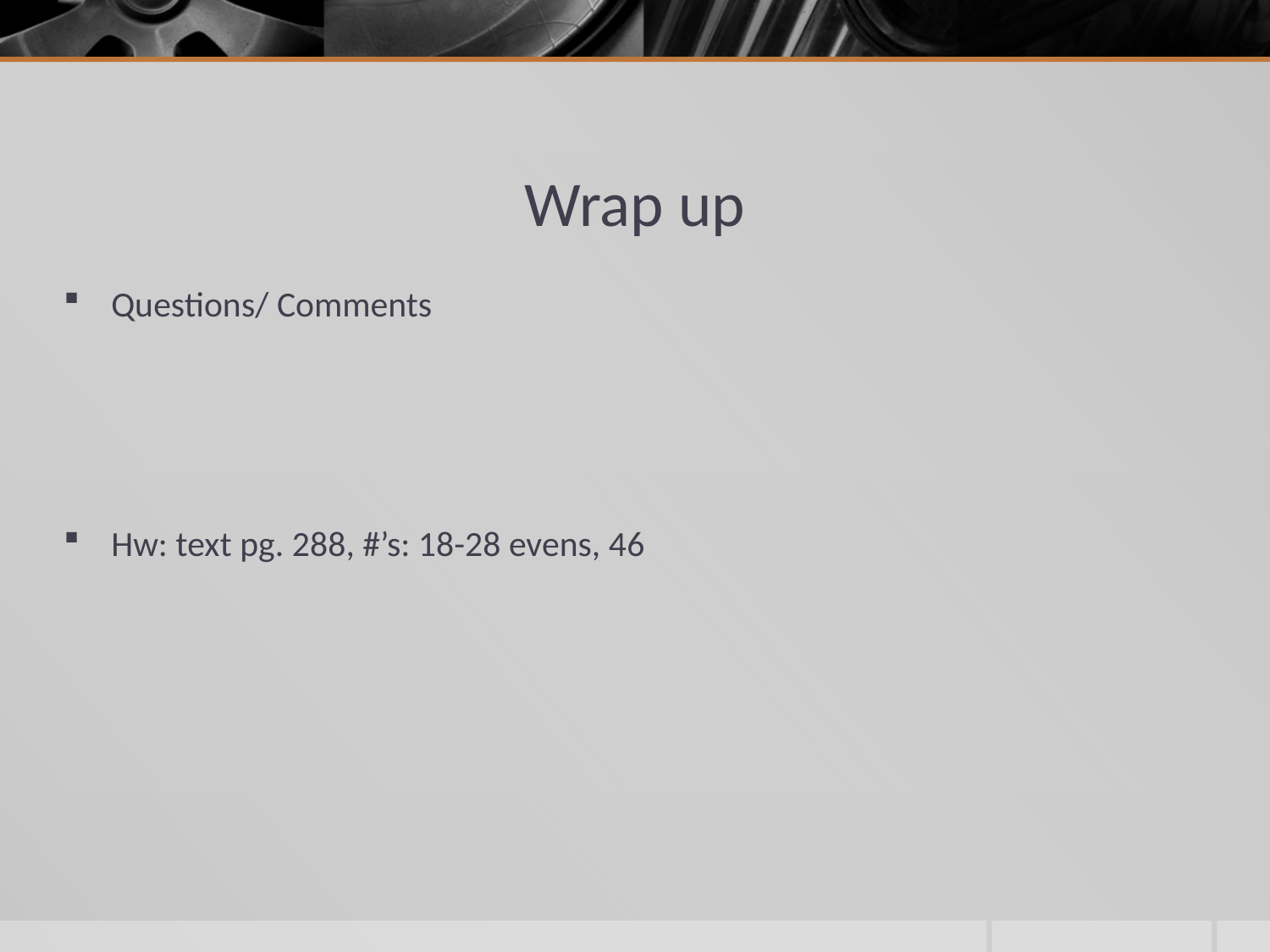

# Wrap up
Questions/ Comments

Hw: text pg. 288, #’s: 18-28 evens, 46